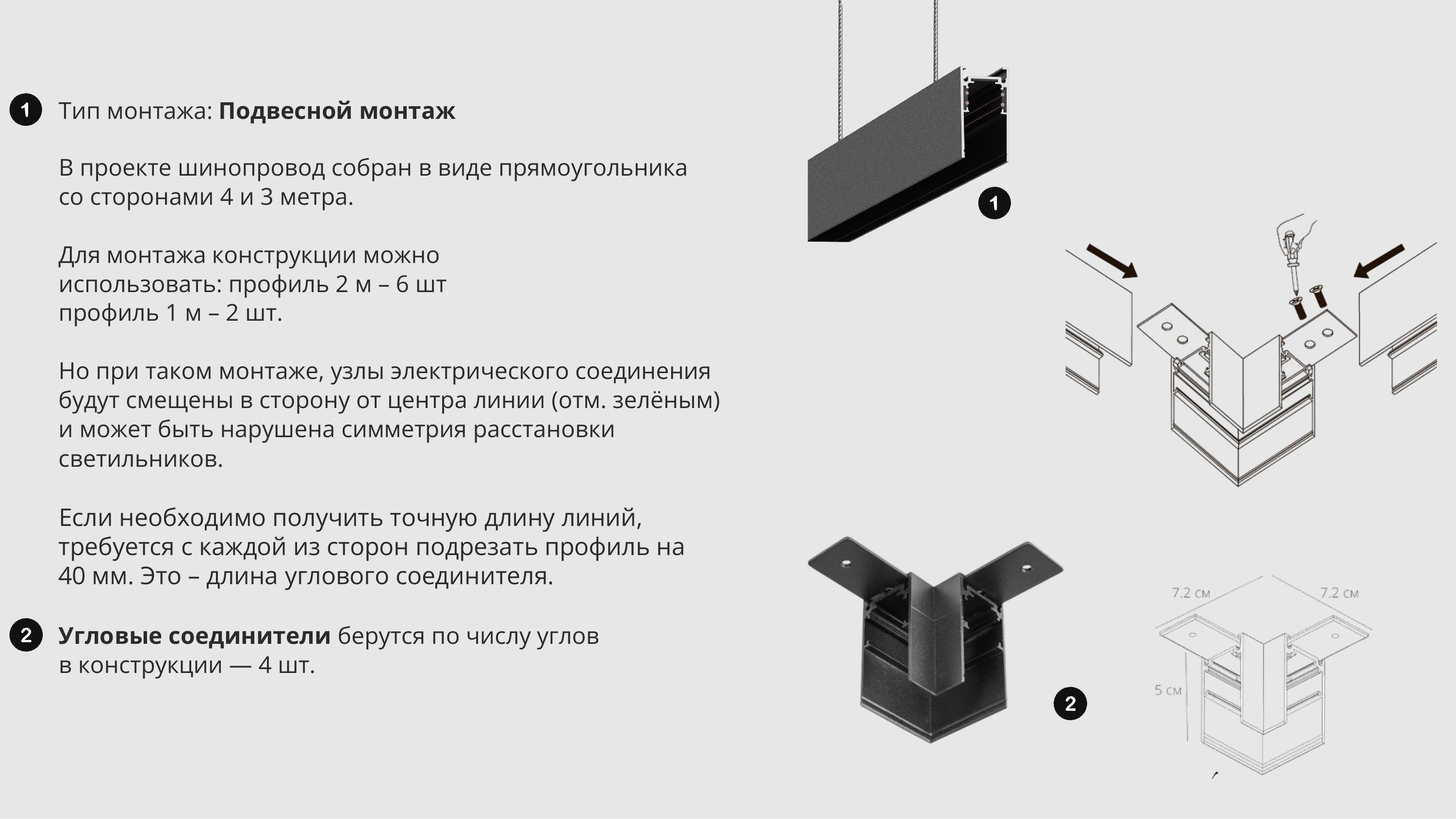

Тип монтажа: Подвесной монтаж

В проекте шинопровод собран в виде прямоугольника со сторонами 4 и 3 метра.

Для монтажа конструкции можно использовать: профиль 2 м – 6 шт
профиль 1 м – 2 шт.

Но при таком монтаже, узлы электрического соединения будут смещены в сторону от центра линии (отм. зелёным) и может быть нарушена симметрия расстановки светильников.

Если необходимо получить точную длину линий, требуется с каждой из сторон подрезать профиль на 40 мм. Это – длина углового соединителя.

Угловые соединители берутся по числу углов в конструкции — 4 шт.